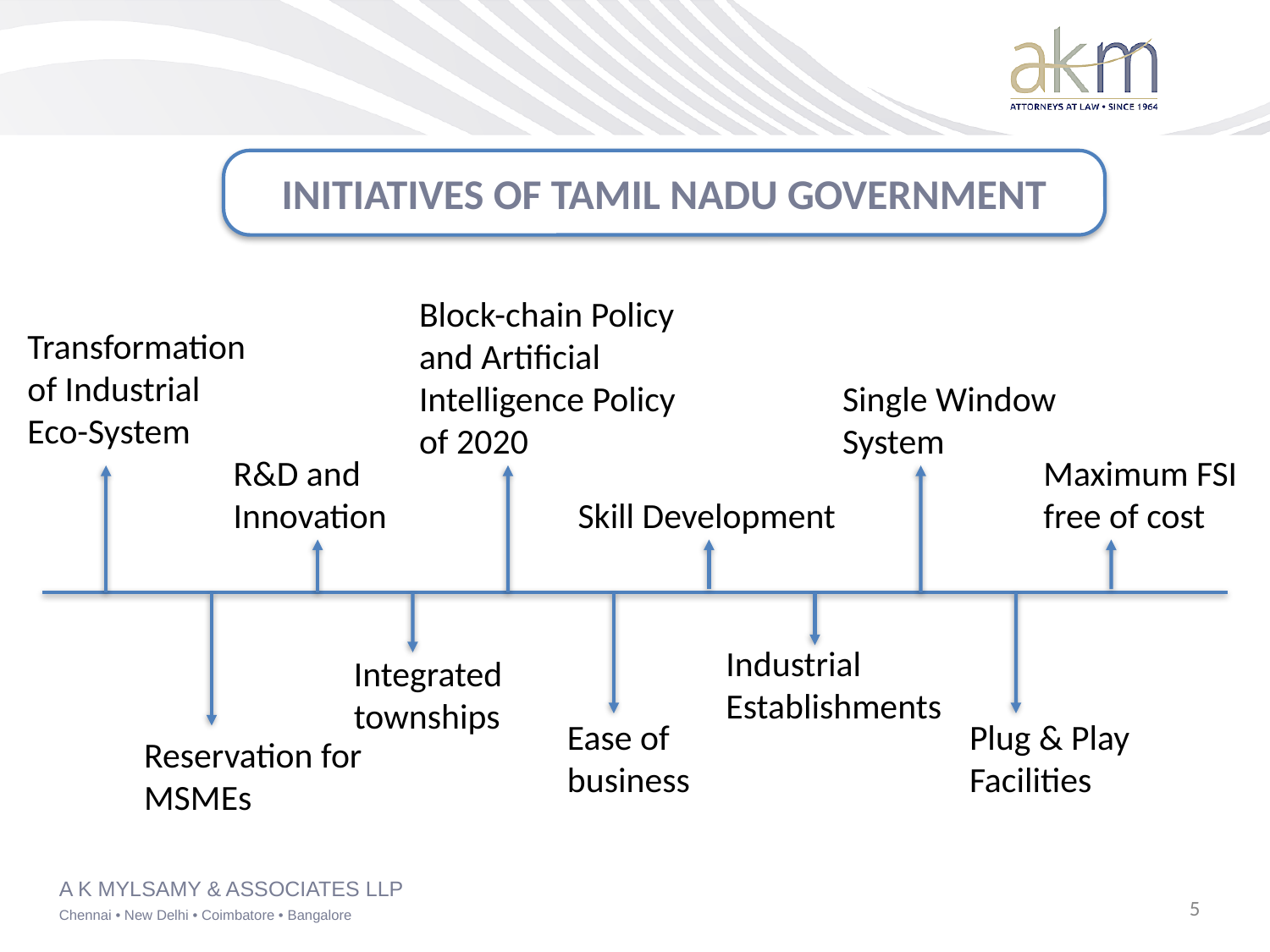

INITIATIVES OF TAMIL NADU GOVERNMENT
Block-chain Policy and Artificial Intelligence Policy of 2020
Transformation of Industrial Eco-System
Single Window System
R&D and Innovation
Maximum FSI free of cost

Skill Development

Industrial Establishments
Integrated townships
Plug & Play Facilities
Ease of business
Reservation for MSMEs
5